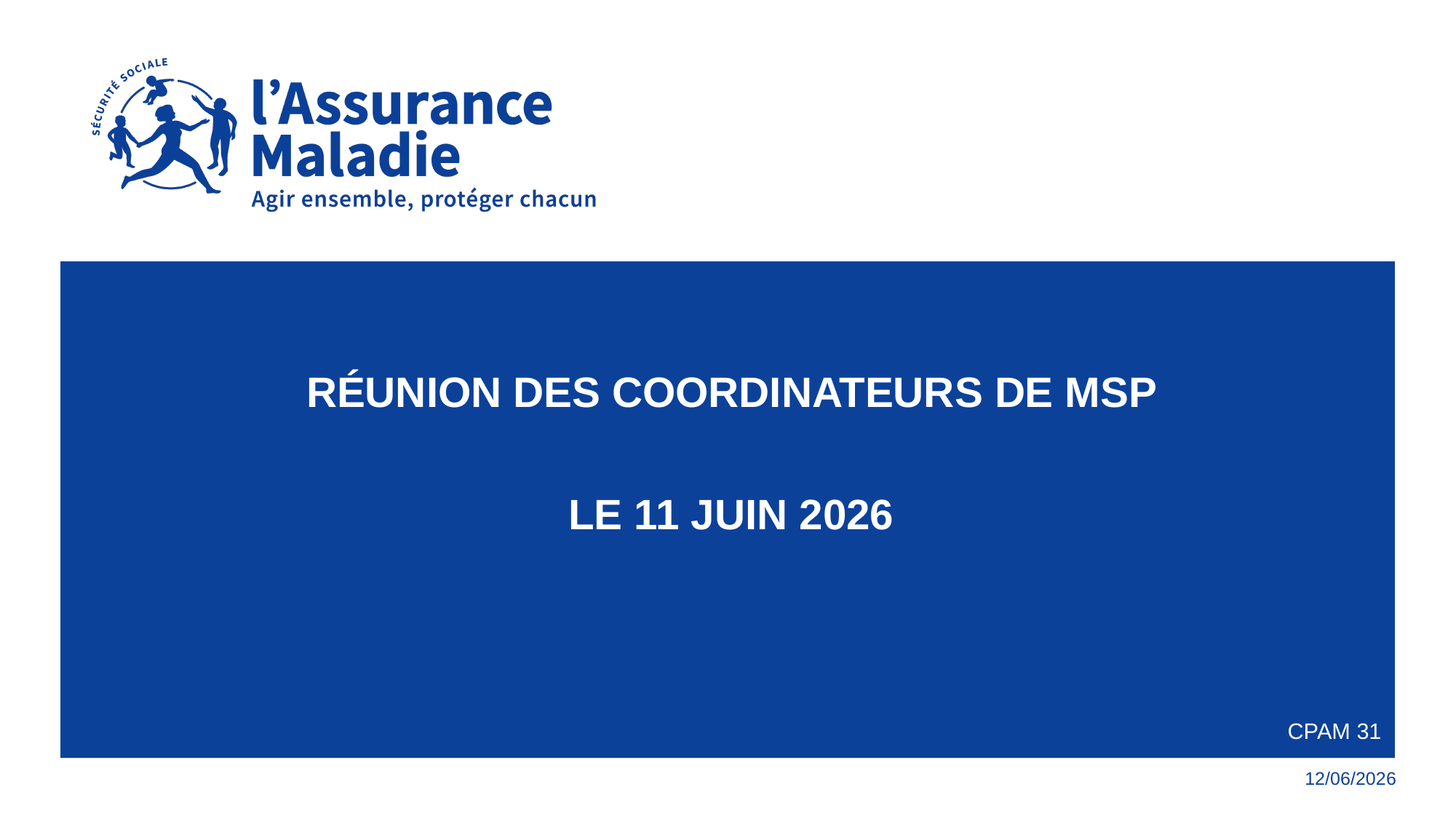

# Réunion des coordinateurs de MSP LE 11 JUIN 2026
CPAM 31
12/06/2026